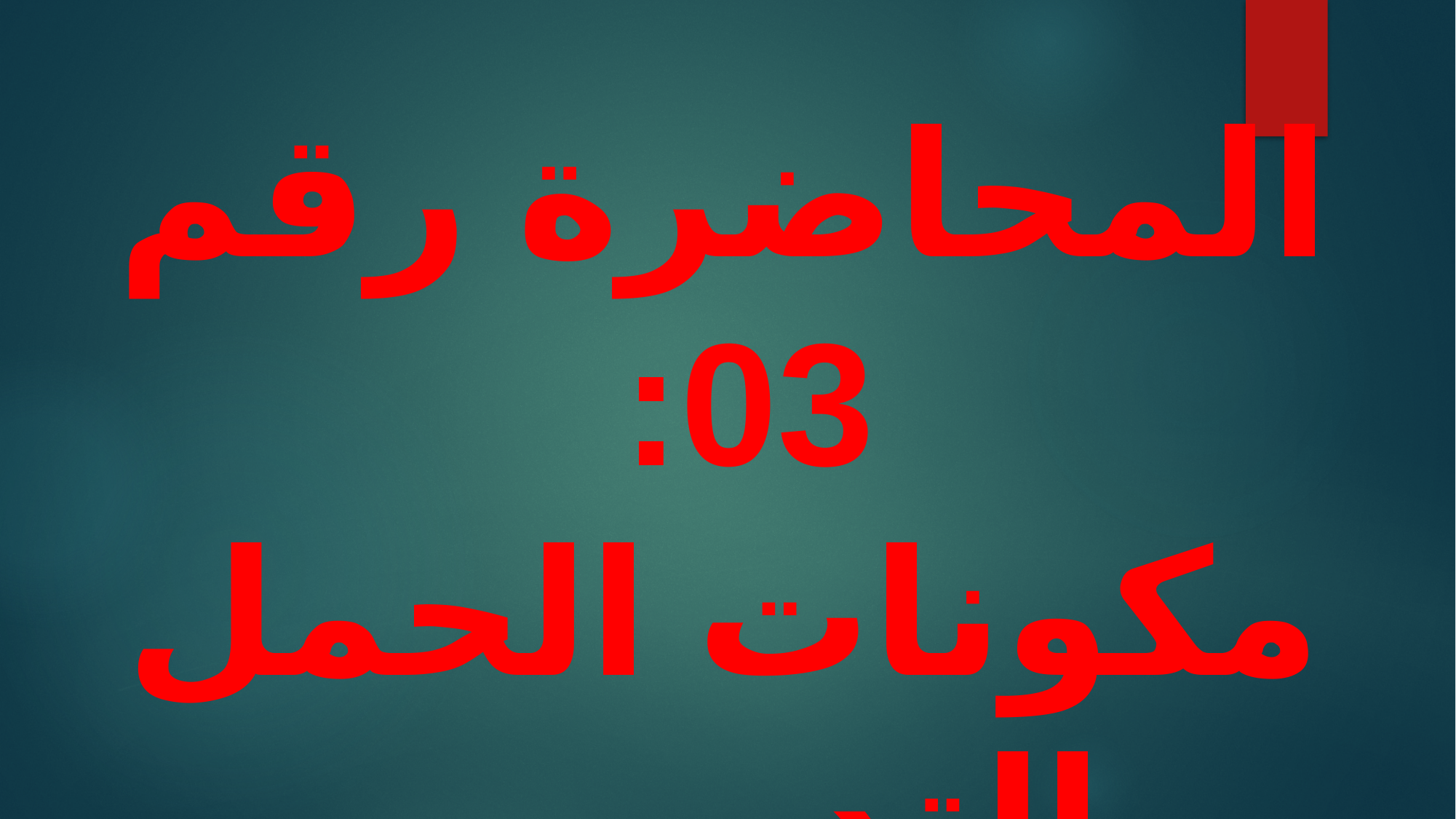

# المحاضرة رقم 03: مكونات الحمل التدريبي